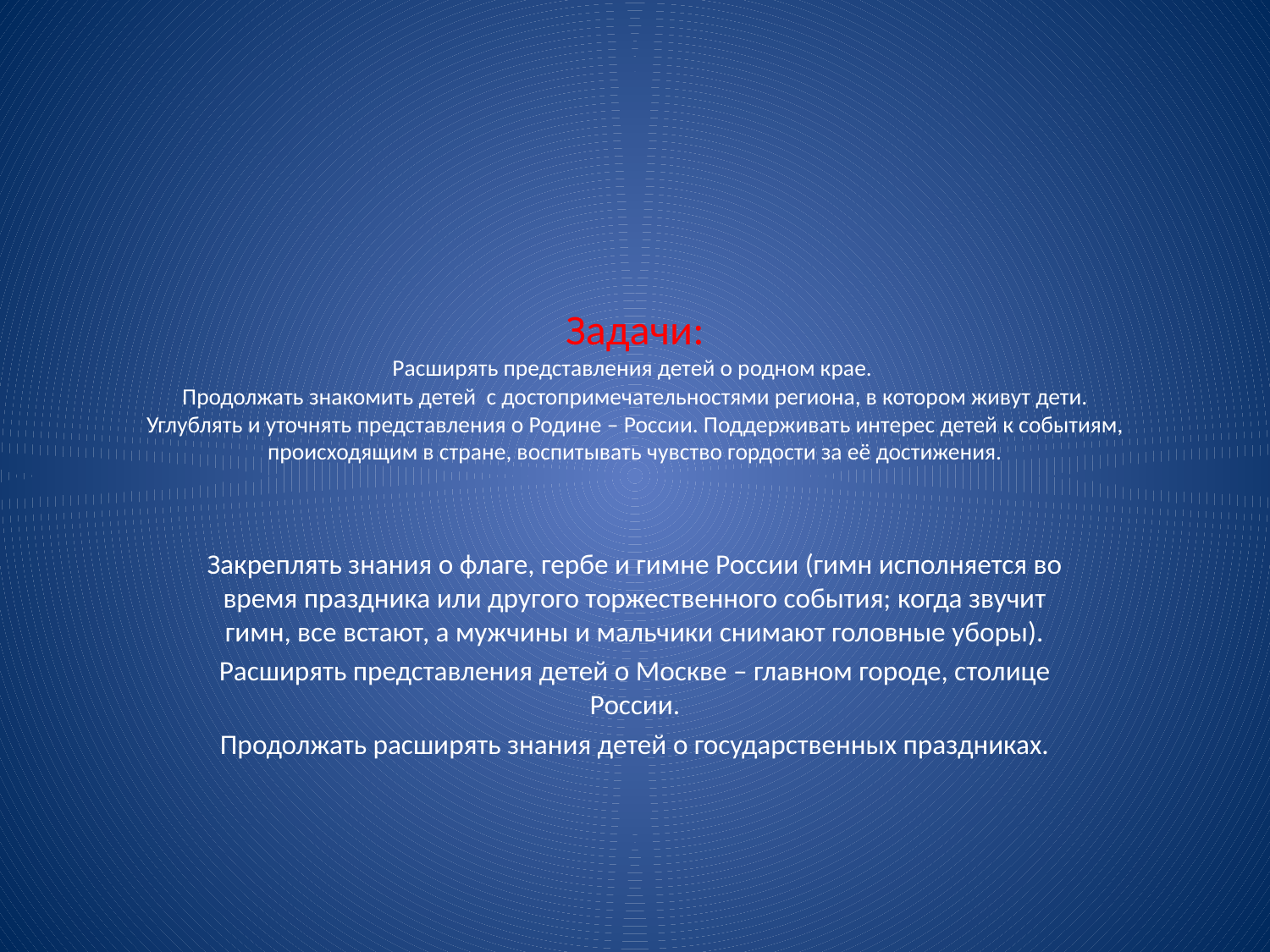

# Задачи: Расширять представления детей о родном крае. Продолжать знакомить детей  с достопримечательностями региона, в котором живут дети. Углублять и уточнять представления о Родине – России. Поддерживать интерес детей к событиям, происходящим в стране, воспитывать чувство гордости за её достижения.
Закреплять знания о флаге, гербе и гимне России (гимн исполняется во время праздника или другого торжественного события; когда звучит гимн, все встают, а мужчины и мальчики снимают головные уборы).
Расширять представления детей о Москве – главном городе, столице России.
Продолжать расширять знания детей о государственных праздниках.